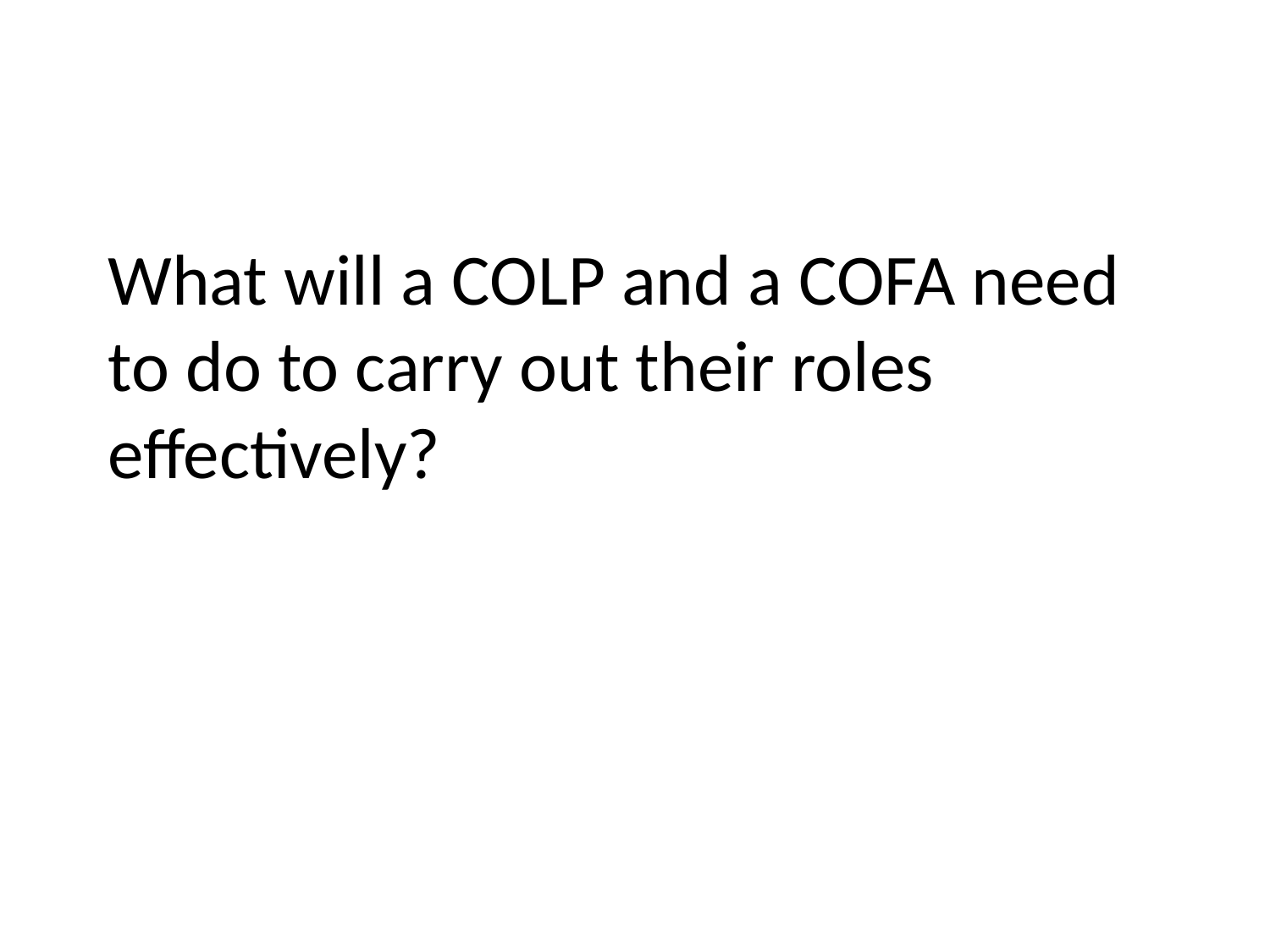

# What will a COLP and a COFA need to do to carry out their roles effectively?